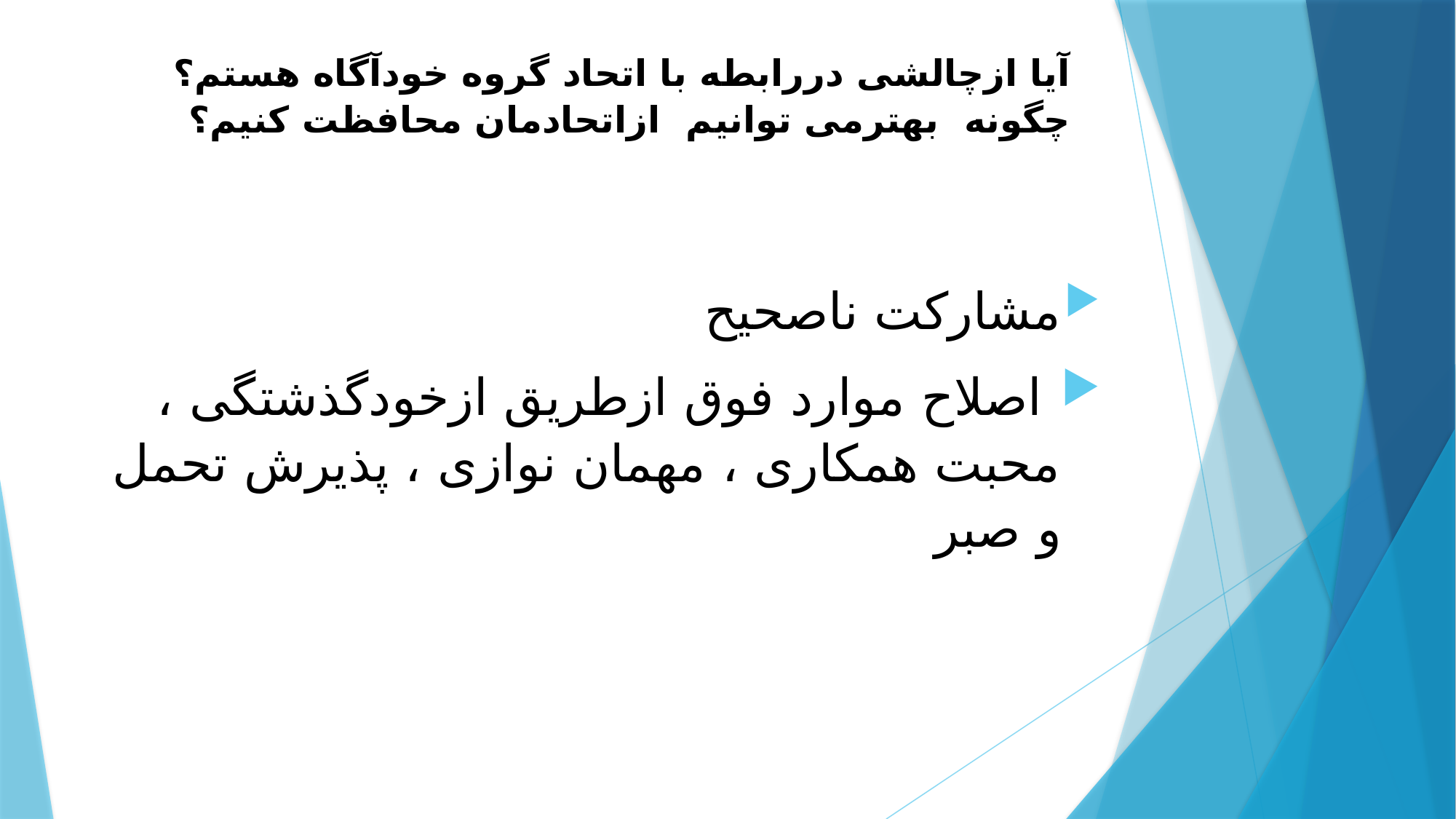

# آیا ازچالشی دررابطه با اتحاد گروه خودآگاه هستم؟ چگونه  بهترمی توانیم  ازاتحادمان محافظت کنیم؟
مشارکت ناصحیح
 اصلاح موارد فوق ازطریق ازخودگذشتگی ، محبت همکاری ، مهمان نوازی ، پذیرش تحمل و صبر